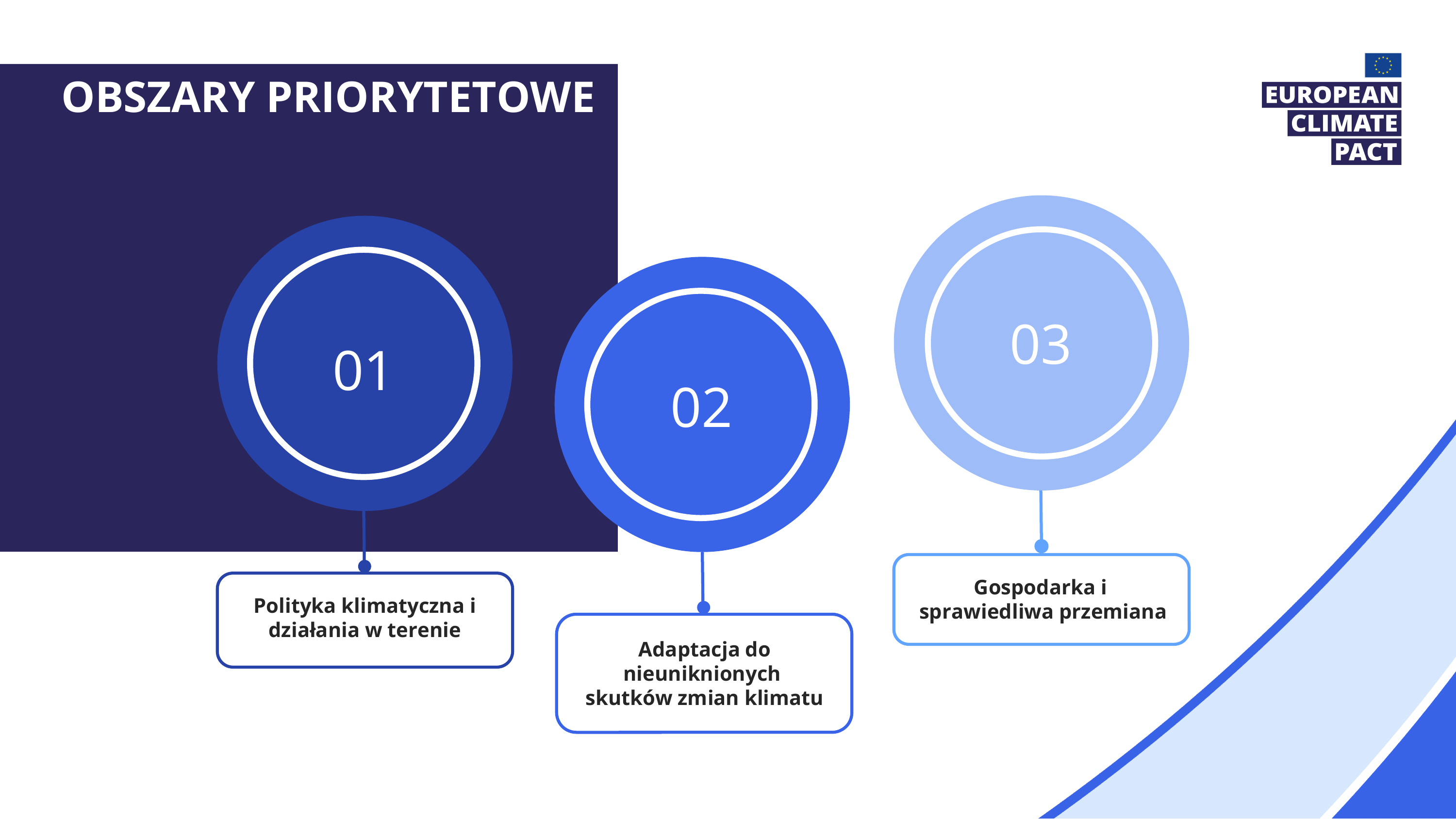

obszary priorytetowe

03
01
02

Gospodarka i
sprawiedliwa przemiana

Polityka klimatyczna i działania w terenie

Adaptacja do nieuniknionych
skutków zmian klimatu